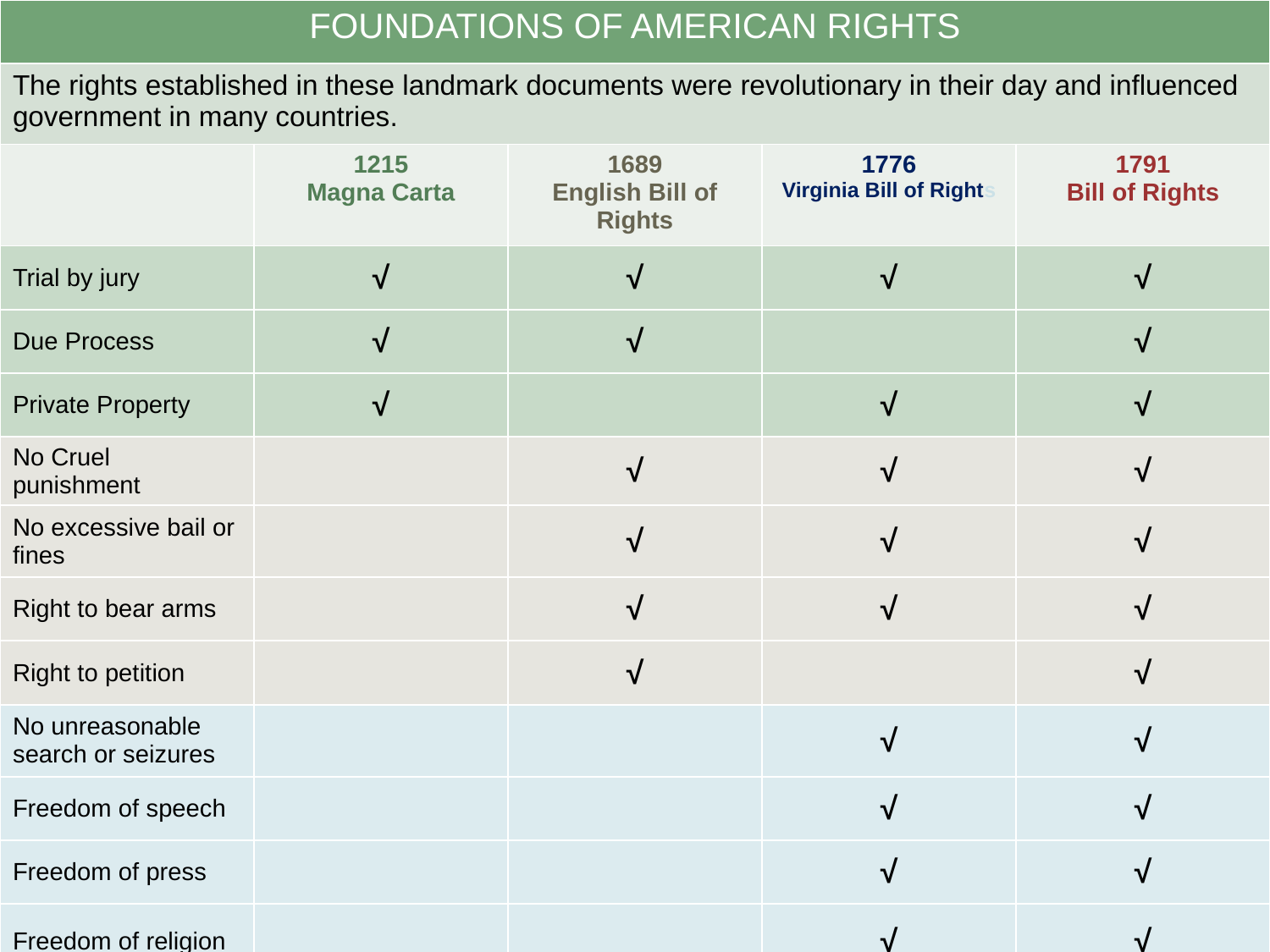

| FOUNDATIONS OF AMERICAN RIGHTS |  |  |  |  |
| --- | --- | --- | --- | --- |
| The rights established in these landmark documents were revolutionary in their day and influenced government in many countries. |  |  |  |  |
|  | 1215 Magna Carta | 1689 English Bill of Rights | 1776 Virginia Bill of Rights | 1791 Bill of Rights |
| Trial by jury | √ | √ | √ | √ |
| Due Process | √ | √ |  | √ |
| Private Property | √ |  | √ | √ |
| No Cruel punishment |  | √ | √ | √ |
| No excessive bail or fines |  | √ | √ | √ |
| Right to bear arms |  | √ | √ | √ |
| Right to petition |  | √ |  | √ |
| No unreasonable search or seizures |  |  | √ | √ |
| Freedom of speech |  |  | √ | √ |
| Freedom of press |  |  | √ | √ |
| Freedom of religion |  |  | √ | √ |